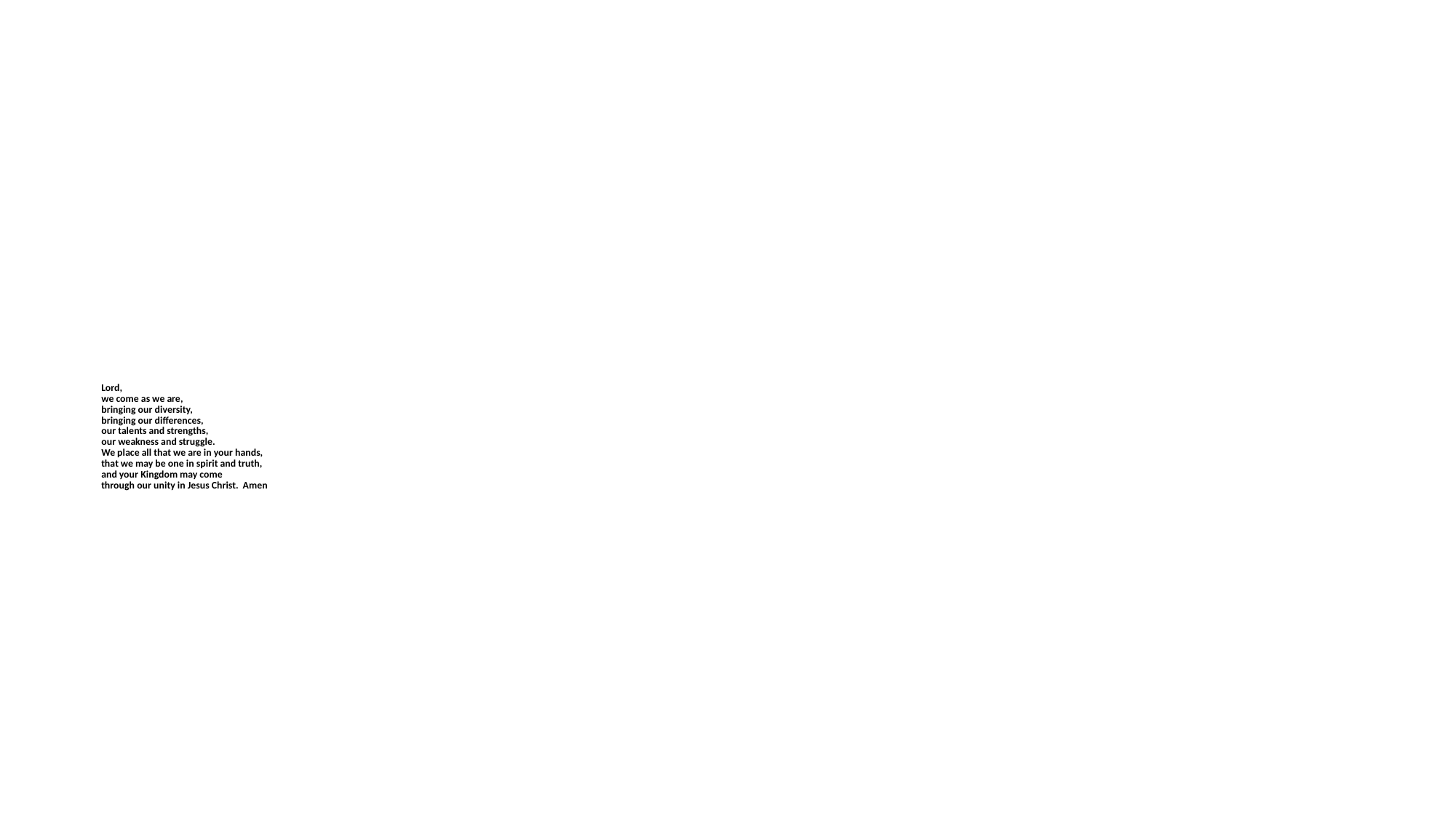

# Lord, we come as we are, bringing our diversity, bringing our differences, our talents and strengths, our weakness and struggle. We place all that we are in your hands, that we may be one in spirit and truth, and your Kingdom may come through our unity in Jesus Christ.  Amen